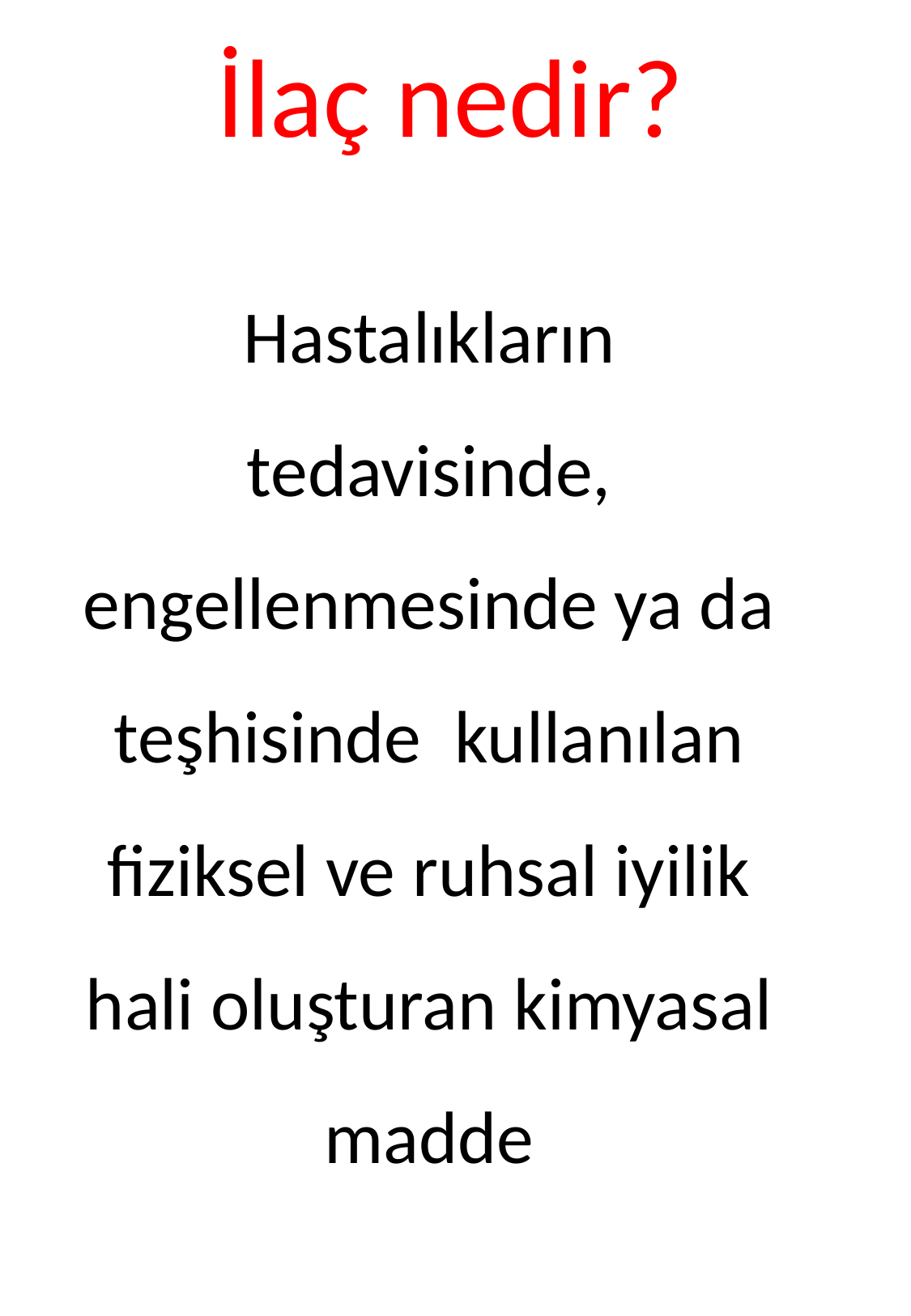

İlaç nedir?
Hastalıkların tedavisinde, engellenmesinde ya da teşhisinde  kullanılan fiziksel ve ruhsal iyilik hali oluşturan kimyasal madde

AOB